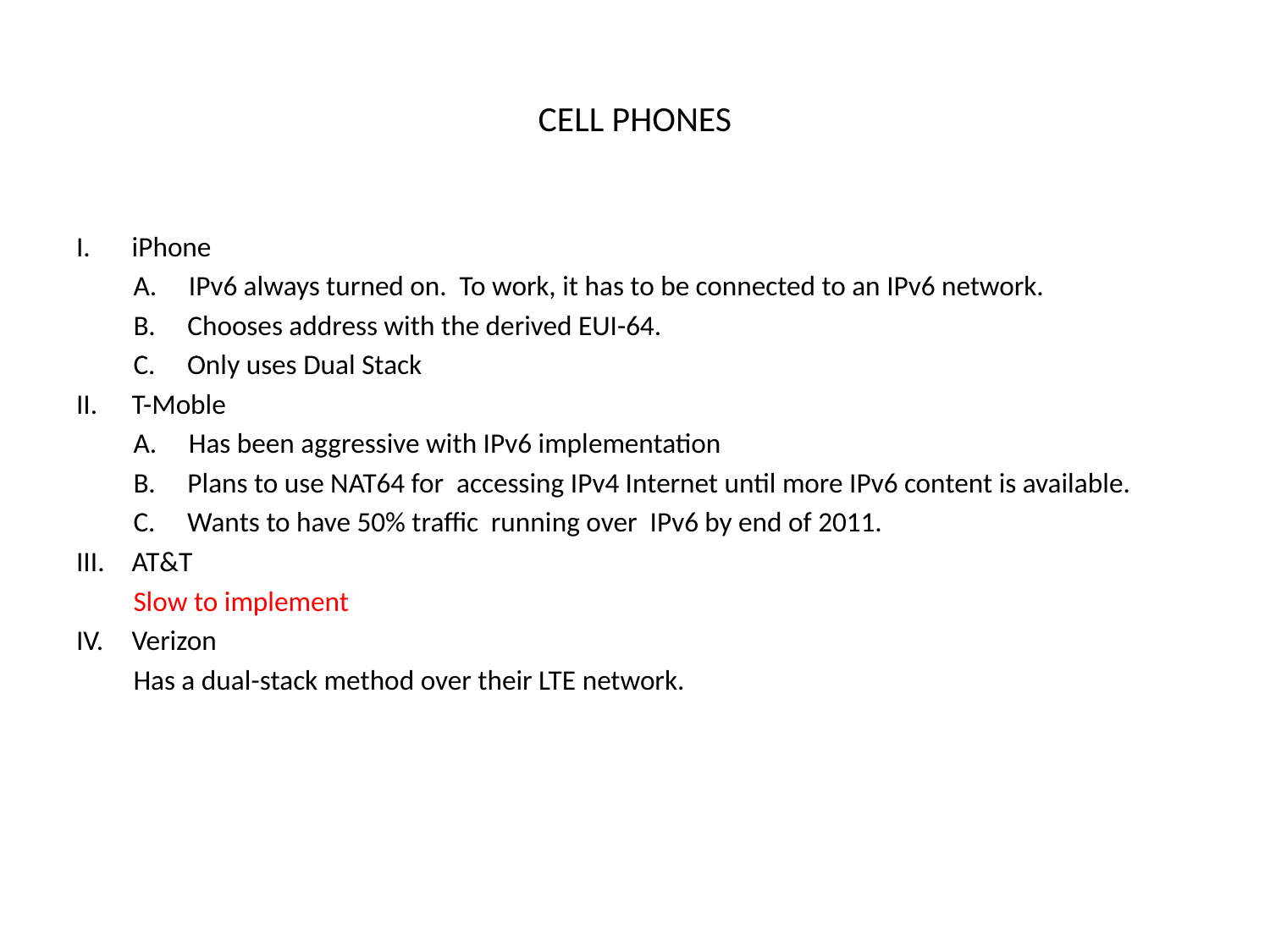

# CELL PHONES
I.	iPhone
         A.     IPv6 always turned on.  To work, it has to be connected to an IPv6 network.
         B.     Chooses address with the derived EUI-64.
         C.     Only uses Dual Stack
II.	T-Moble
         A.     Has been aggressive with IPv6 implementation
         B.     Plans to use NAT64 for  accessing IPv4 Internet until more IPv6 content is available.
         C.     Wants to have 50% traffic  running over  IPv6 by end of 2011.
III.	AT&T
         Slow to implement
Verizon
         Has a dual-stack method over their LTE network.